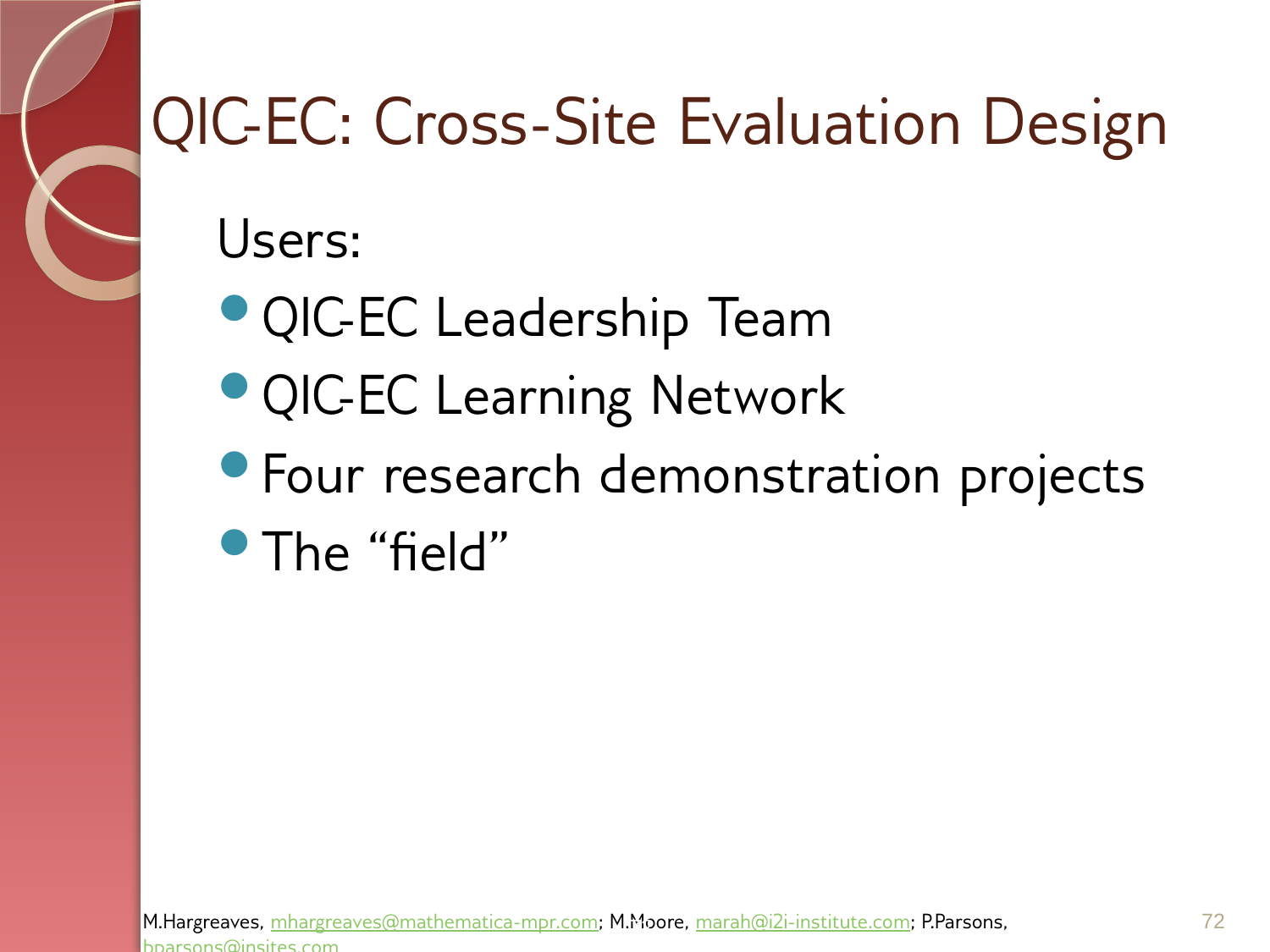

# QIC-EC: Cross-Site Evaluation Design
Users:
QIC-EC Leadership Team
QIC-EC Learning Network
Four research demonstration projects
The “field”

72
72